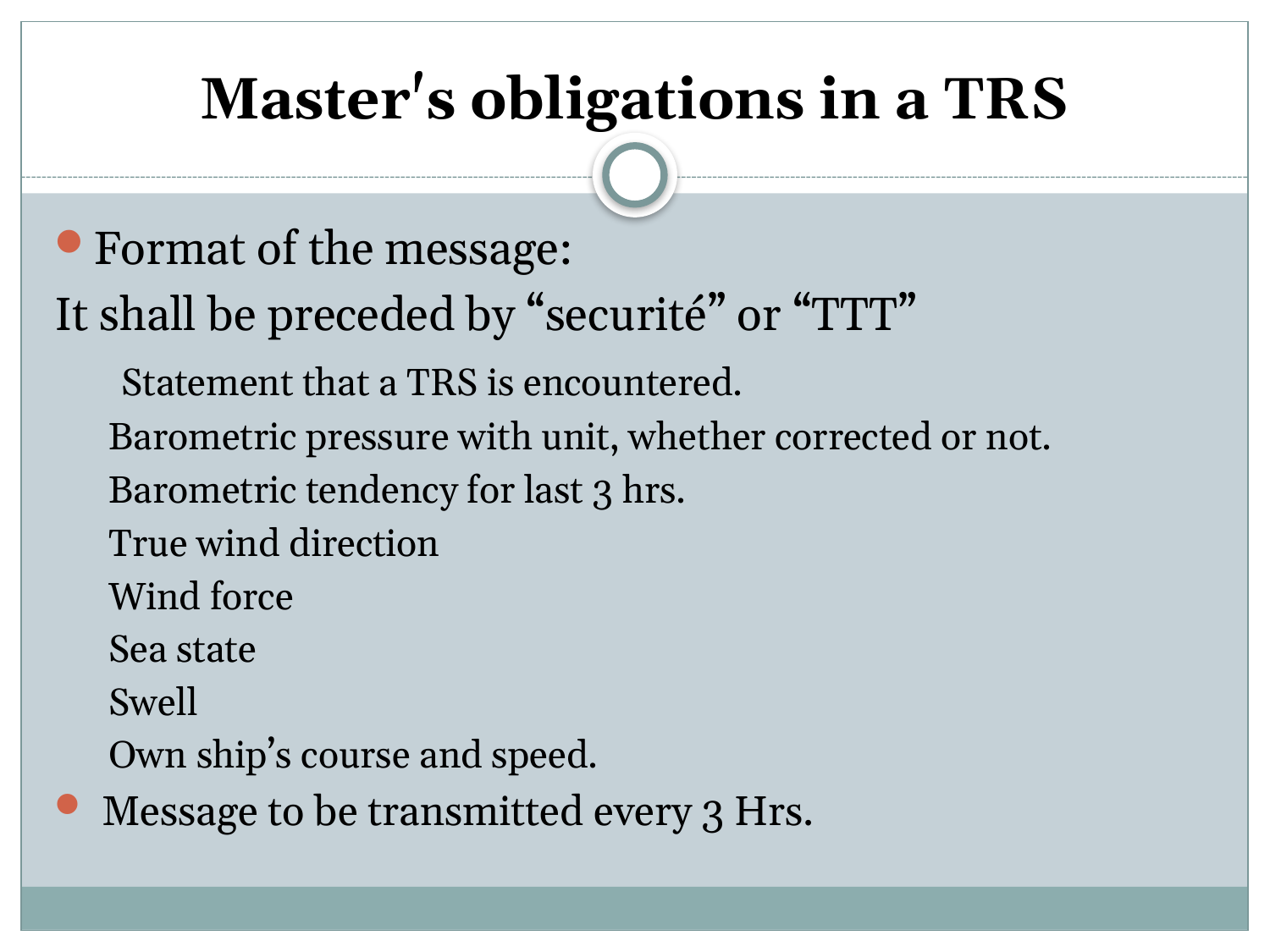

# Master's obligations in a TRS
Format of the message:
It shall be preceded by “securité” or “TTT”
      Statement that a TRS is encountered.
      Barometric pressure with unit, whether corrected or not.
      Barometric tendency for last 3 hrs.
      True wind direction
      Wind force
      Sea state
      Swell
      Own ship’s course and speed.
 Message to be transmitted every 3 Hrs.